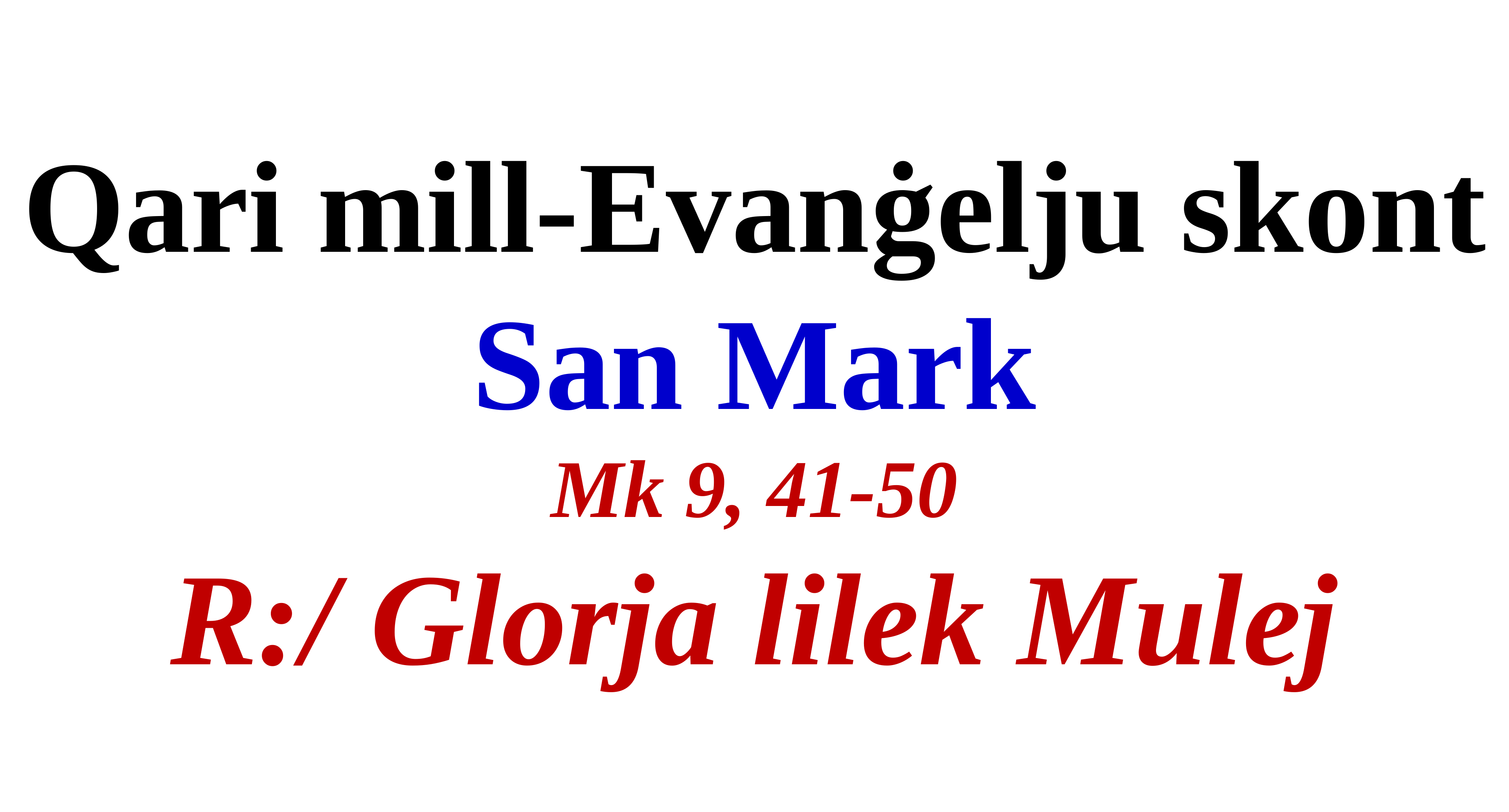

Qari mill-Evanġelju skont
San Mark
Mk 9, 41-50
R:/ Glorja lilek Mulej